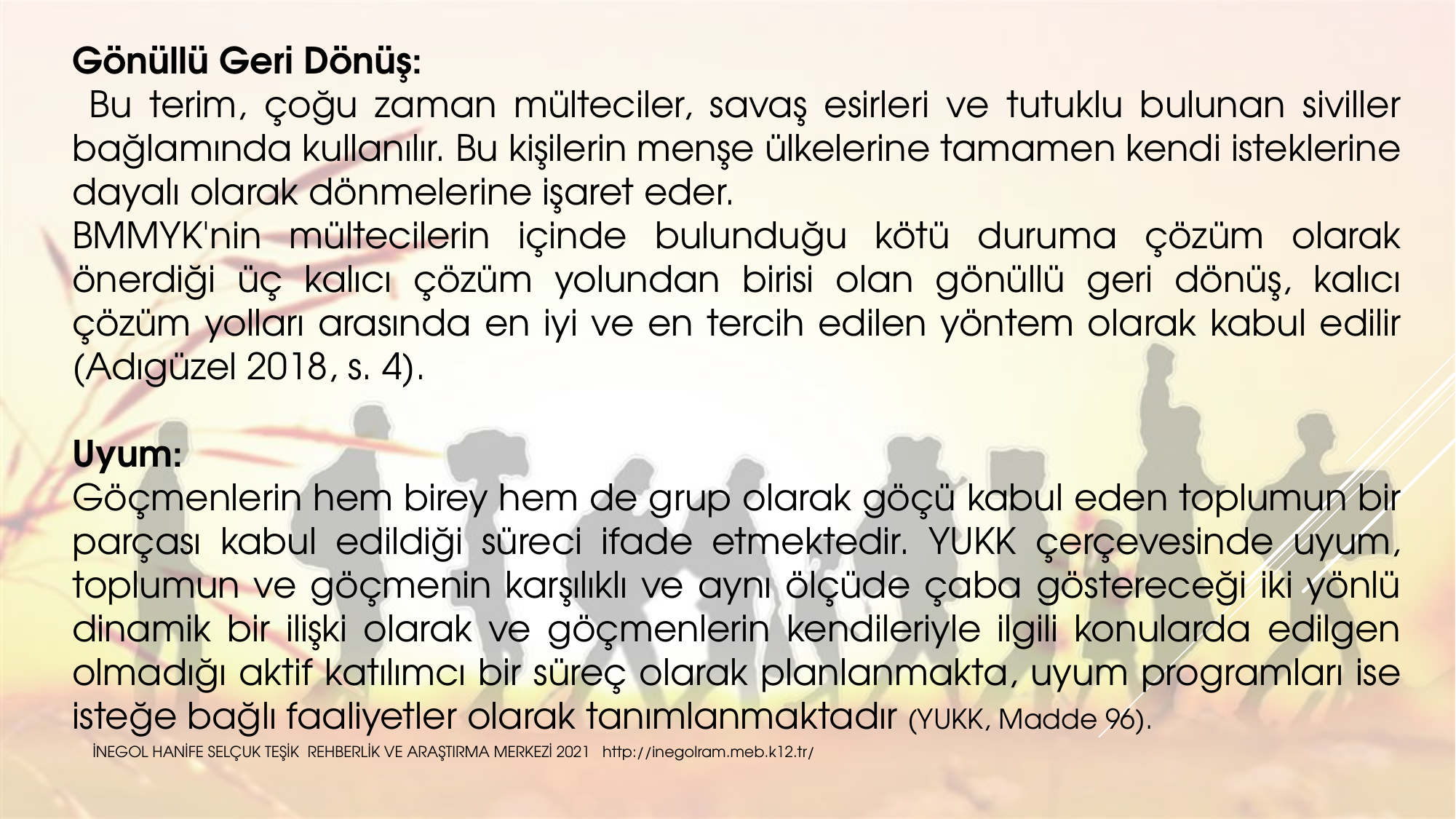

Gönüllü Geri Dönüş:
 Bu terim, çoğu zaman mülteciler, savaş esirleri ve tutuklu bulunan siviller bağlamında kullanılır. Bu kişilerin menşe ülke­lerine tamamen kendi isteklerine dayalı olarak dönmelerine işaret eder.
BMMYK'nin mültecilerin içinde bulunduğu kötü duruma çözüm olarak önerdiği üç kalıcı çözüm yolundan birisi olan gönüllü geri dönüş, kalıcı çözüm yolları arasında en iyi ve en tercih edilen yöntem olarak kabul edilir (Adıgüzel 2018, s. 4).

Uyum:
Göçmenlerin hem birey hem de grup olarak göçü kabul eden toplumun bir parçası kabul edildiği süreci ifade etmektedir. YUKK çerçevesinde uyum, toplumun ve göçmenin karşılıklı ve aynı ölçüde çaba göstereceği iki yönlü dinamik bir ilişki olarak ve göçmenlerin kendileriyle ilgili konularda edilgen olmadığı aktif katılımcı bir süreç olarak planlan­makta, uyum programları ise isteğe bağlı faaliyetler olarak tanımlanmak­tadır (YUKK, Madde 96).
İNEGOL HANİFE SELÇUK TEŞİK  REHBERLİK VE ARAŞTIRMA MERKEZİ 2021   http://inegolram.meb.k12.tr/